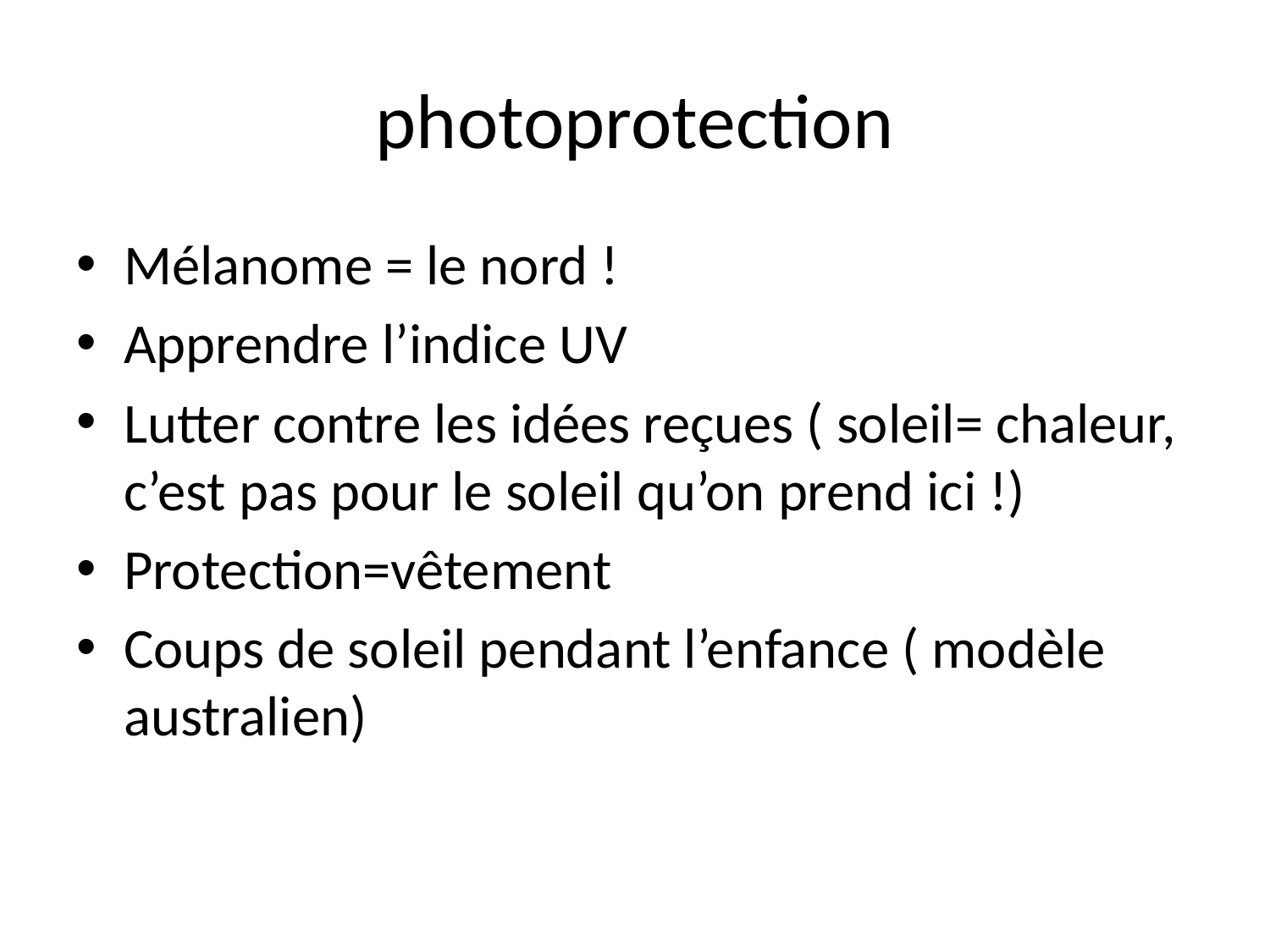

# photoprotection
Mélanome = le nord !
Apprendre l’indice UV
Lutter contre les idées reçues ( soleil= chaleur, c’est pas pour le soleil qu’on prend ici !)
Protection=vêtement
Coups de soleil pendant l’enfance ( modèle australien)